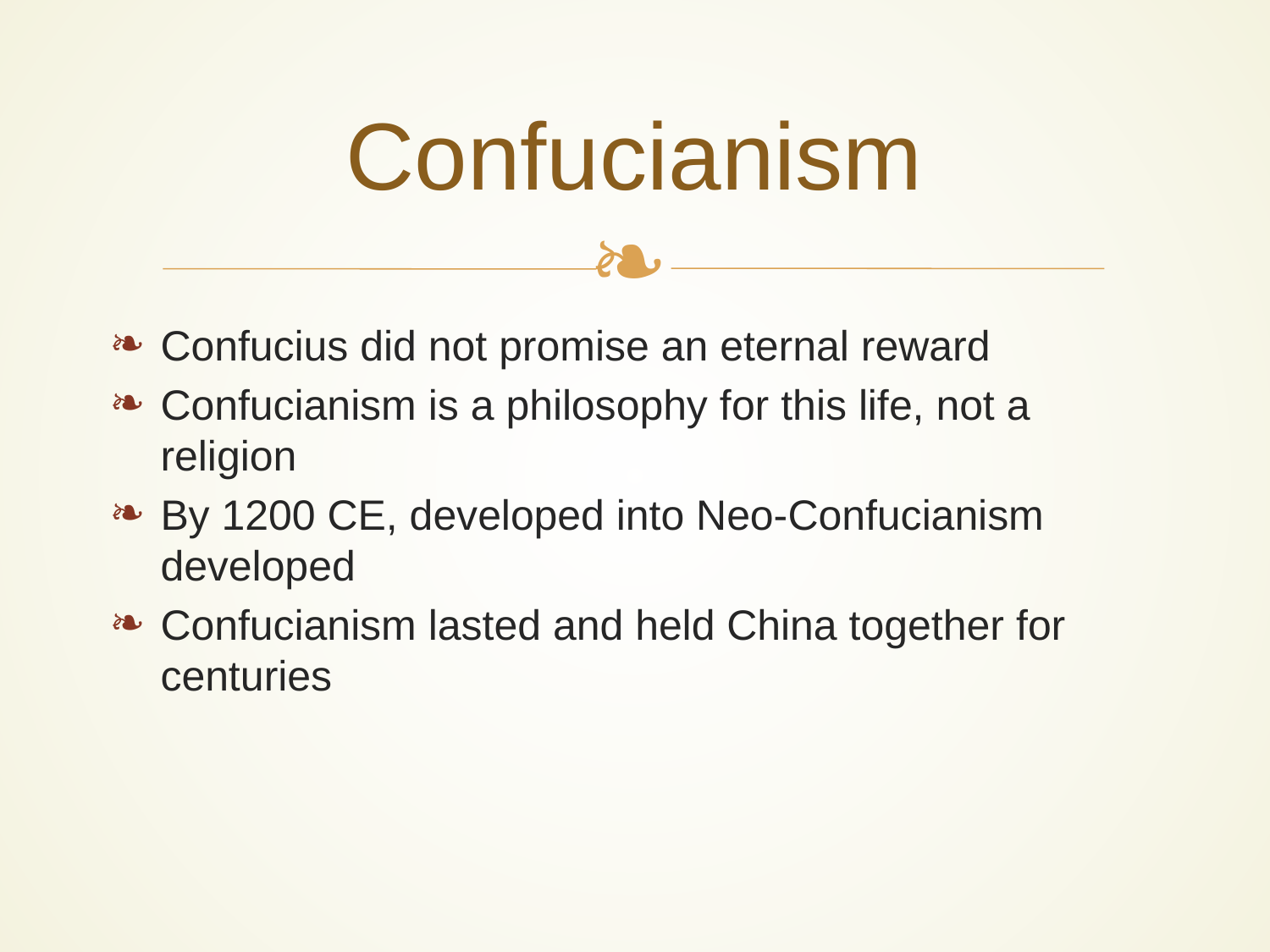

# Confucianism
Confucius did not promise an eternal reward
Confucianism is a philosophy for this life, not a religion
By 1200 CE, developed into Neo-Confucianism developed
Confucianism lasted and held China together for centuries